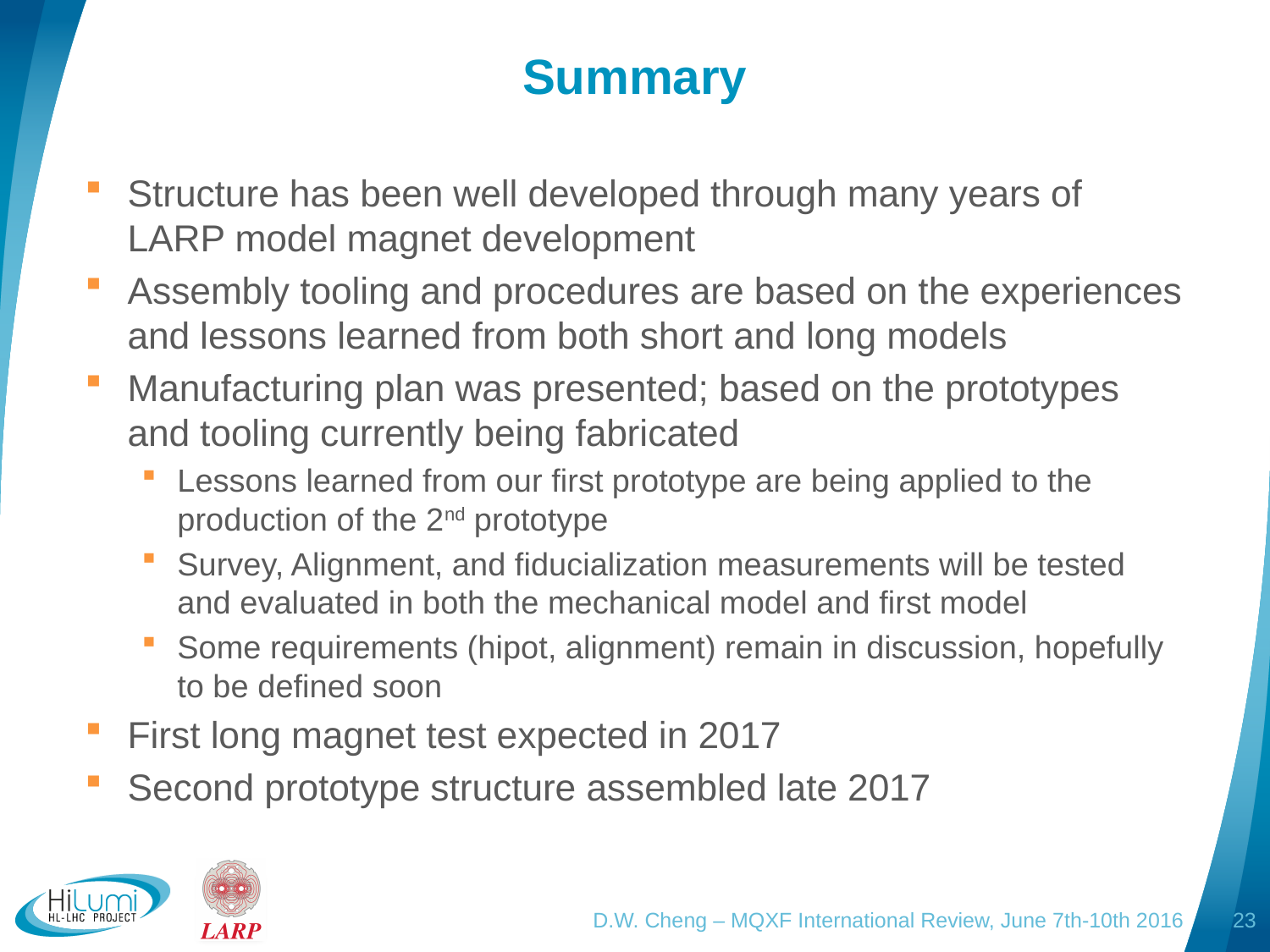

# Summary
Structure has been well developed through many years of LARP model magnet development
Assembly tooling and procedures are based on the experiences and lessons learned from both short and long models
Manufacturing plan was presented; based on the prototypes and tooling currently being fabricated
Lessons learned from our first prototype are being applied to the production of the 2nd prototype
Survey, Alignment, and fiducialization measurements will be tested and evaluated in both the mechanical model and first model
Some requirements (hipot, alignment) remain in discussion, hopefully to be defined soon
First long magnet test expected in 2017
Second prototype structure assembled late 2017
D.W. Cheng – MQXF International Review, June 7th-10th 2016
23